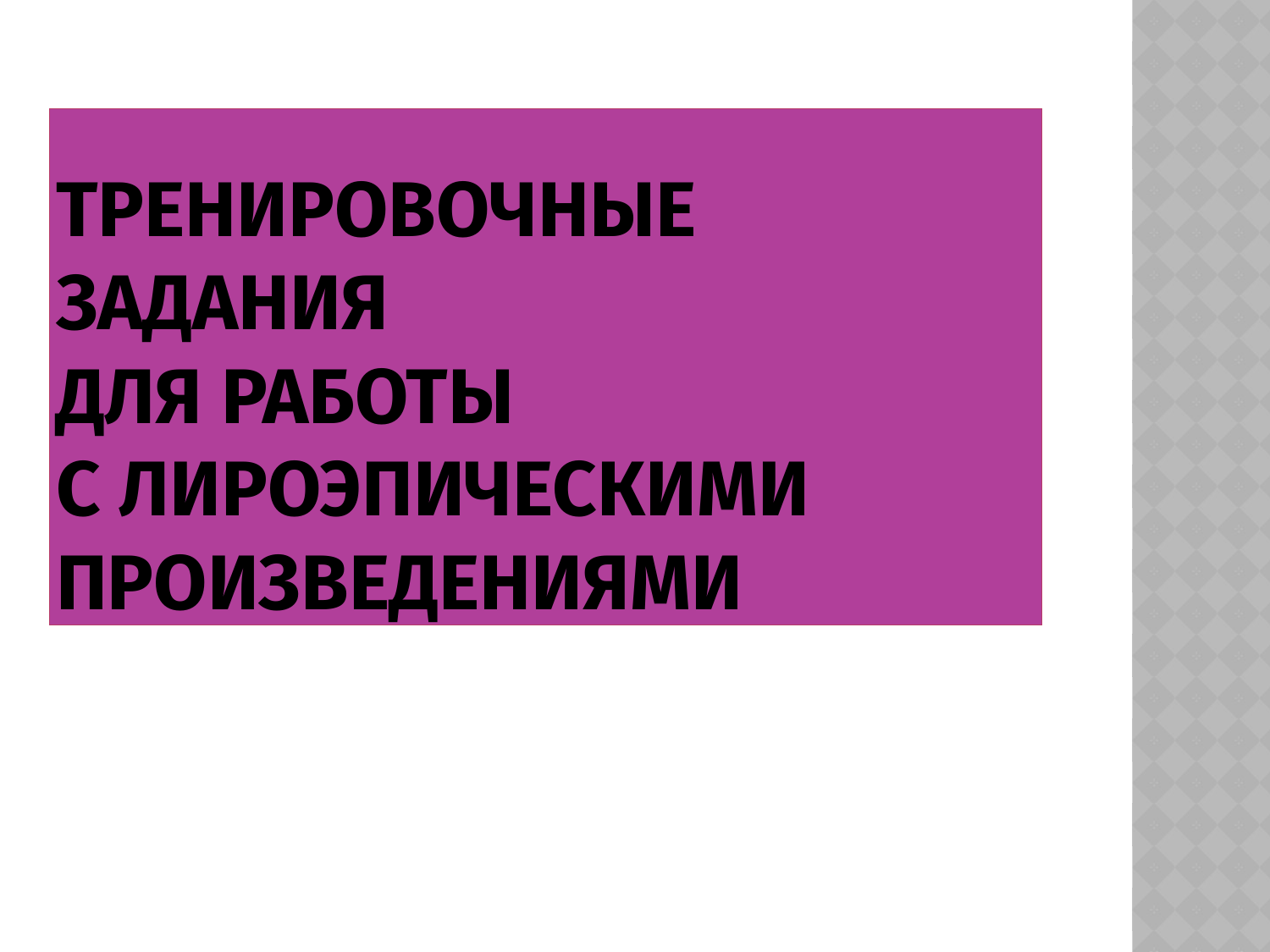

# ТРЕНировочные задания для работы с лироэпическими произведениями